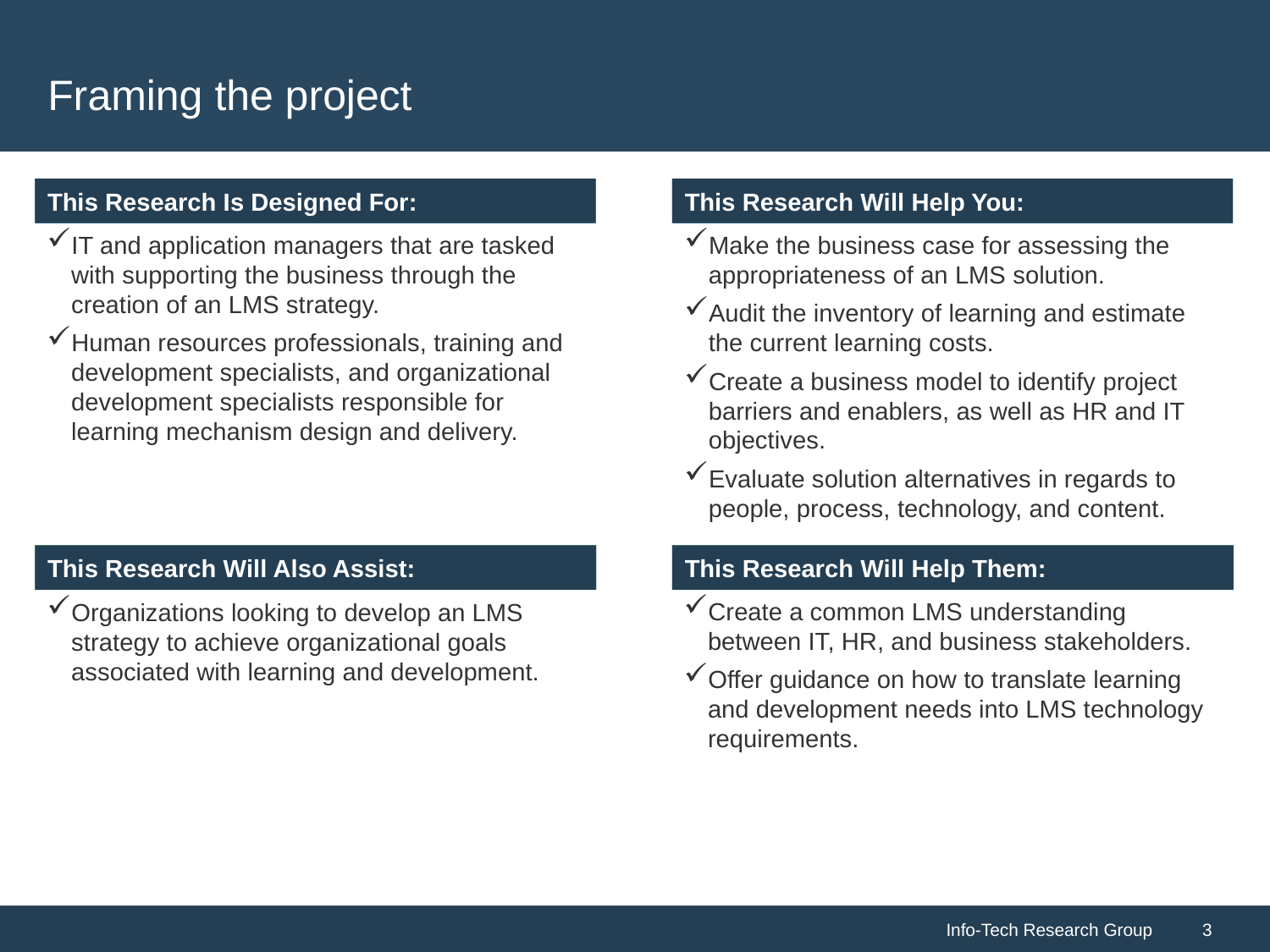

# Framing the project
IT and application managers that are tasked with supporting the business through the creation of an LMS strategy.
Human resources professionals, training and development specialists, and organizational development specialists responsible for learning mechanism design and delivery.

Make the business case for assessing the appropriateness of an LMS solution.
Audit the inventory of learning and estimate the current learning costs.
Create a business model to identify project barriers and enablers, as well as HR and IT objectives.
Evaluate solution alternatives in regards to people, process, technology, and content.
Create a common LMS understanding between IT, HR, and business stakeholders.
Offer guidance on how to translate learning and development needs into LMS technology requirements.
Organizations looking to develop an LMS strategy to achieve organizational goals associated with learning and development.